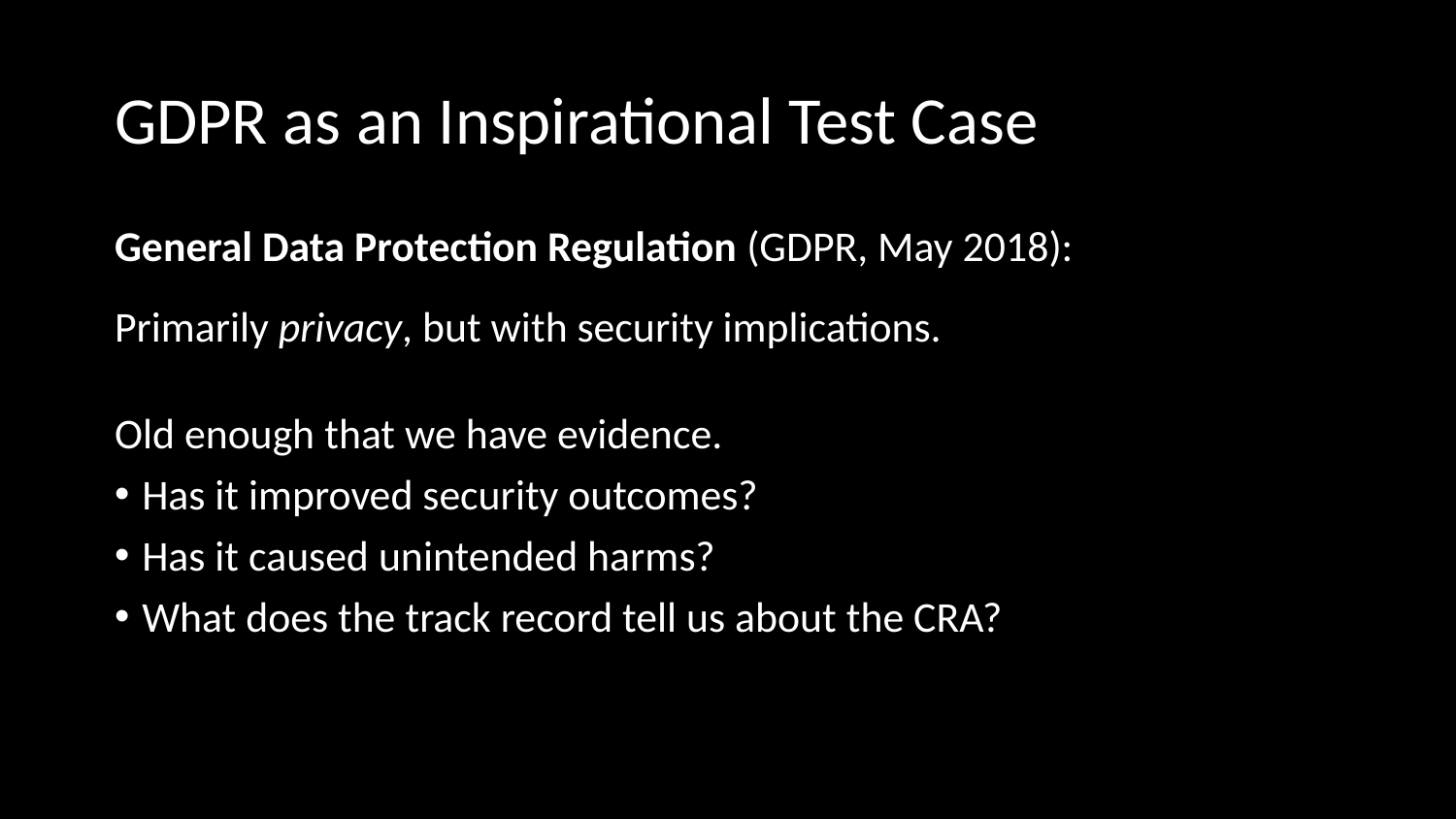

# GDPR as an Inspirational Test Case
General Data Protection Regulation (GDPR, May 2018):
Primarily privacy, but with security implications.
Old enough that we have evidence.
Has it improved security outcomes?
Has it caused unintended harms?
What does the track record tell us about the CRA?